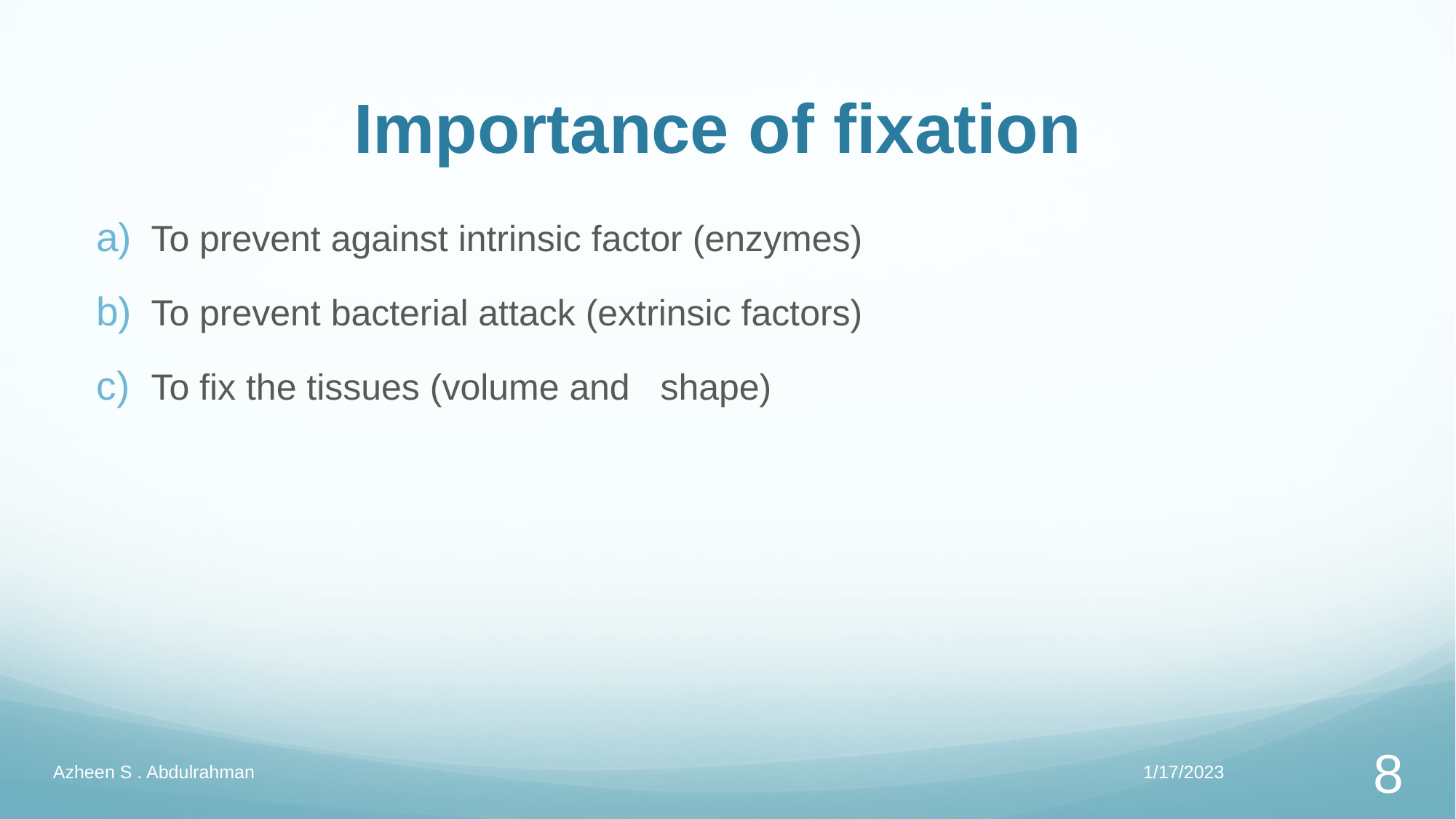

# Importance of fixation
To prevent against intrinsic factor (enzymes)
To prevent bacterial attack (extrinsic factors)
To fix the tissues (volume and   shape)
Azheen S . Abdulrahman
1/17/2023
8